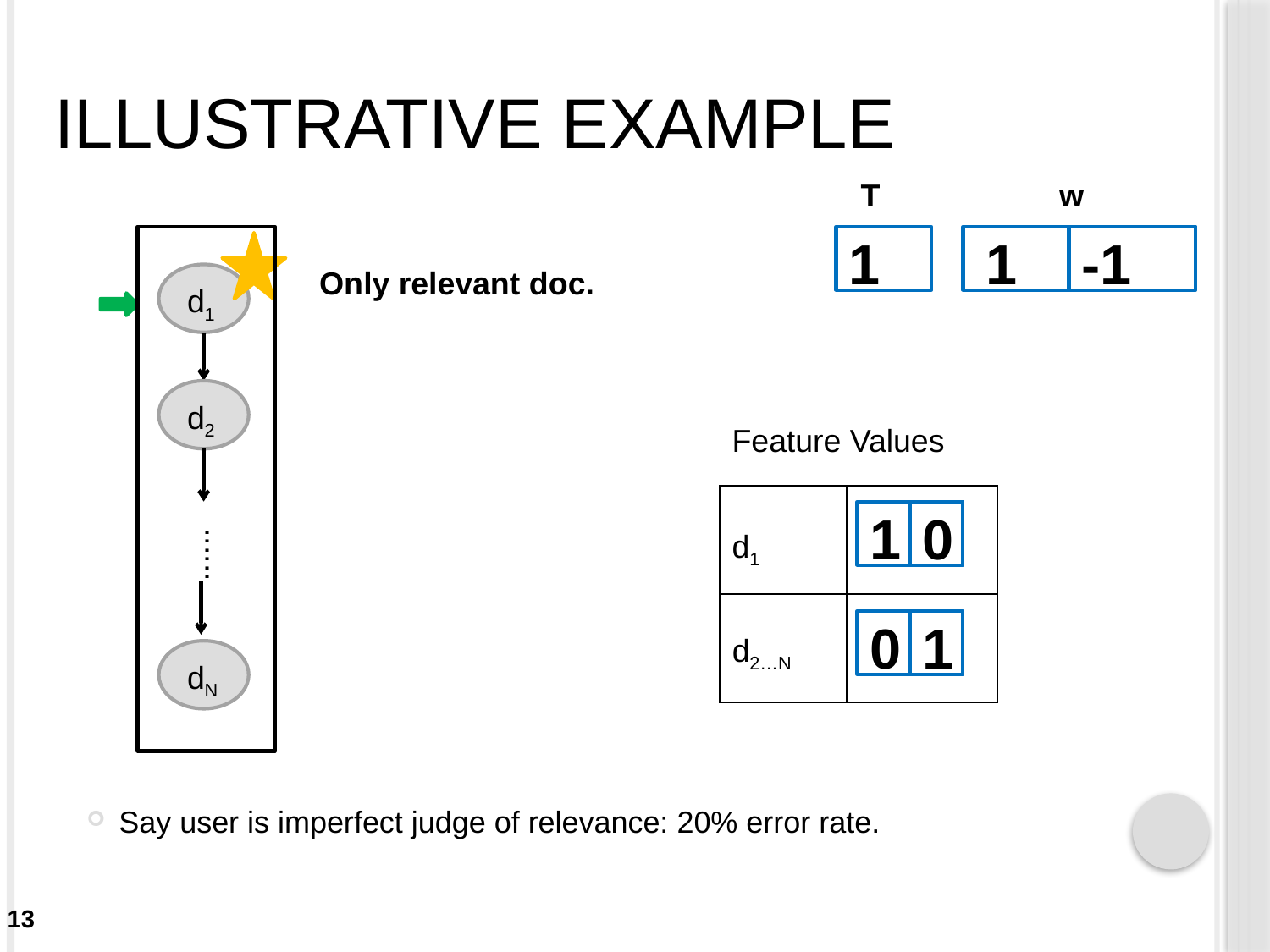

# Illustrative Example
T
w
1
1
-1

Only relevant doc.

d1

d2
Feature Values
|  |  |
| --- | --- |
|  |  |
1
0

d1
......
0
1

d2…N

dN
Say user is imperfect judge of relevance: 20% error rate.